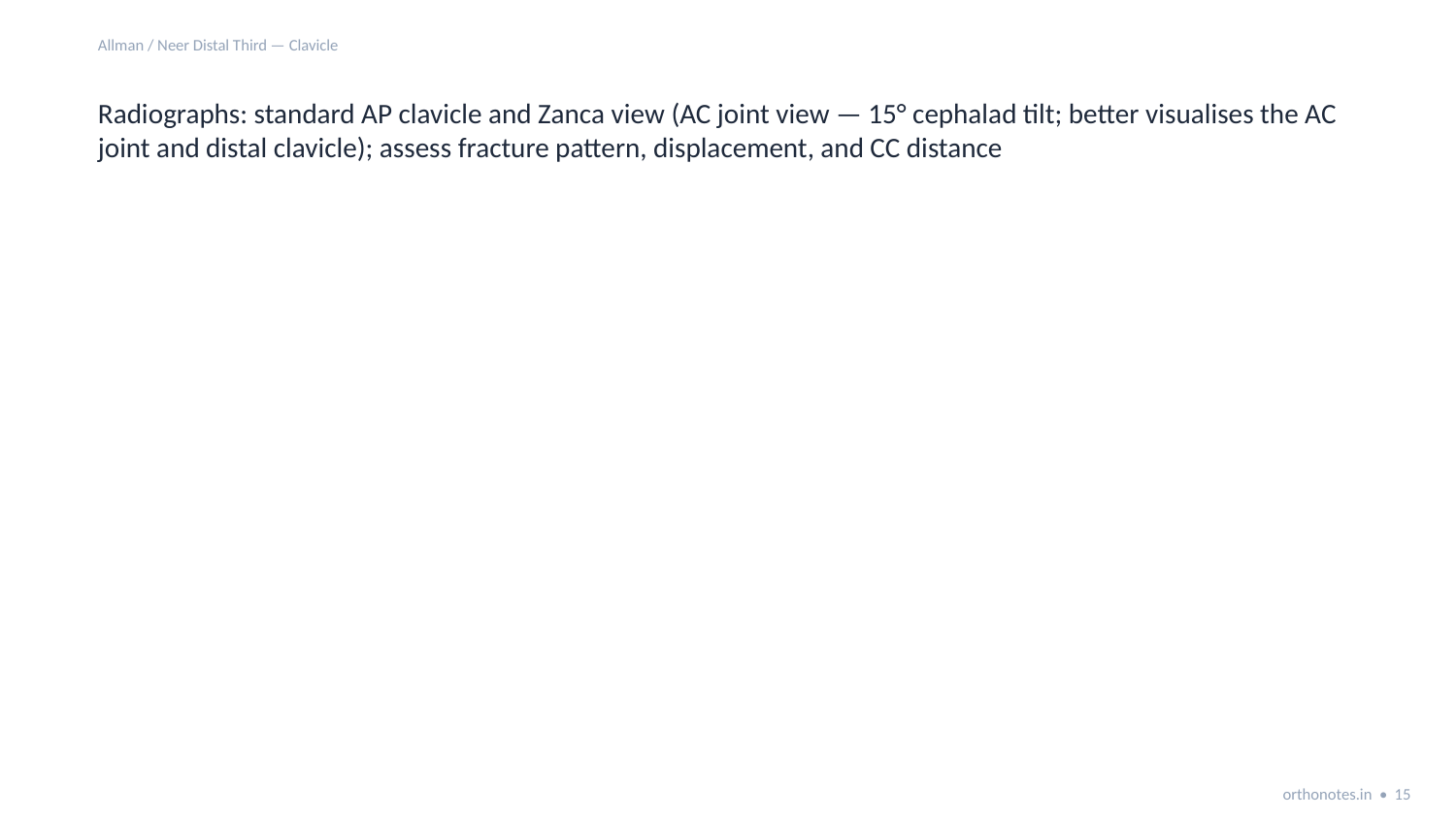

Allman / Neer Distal Third — Clavicle
Radiographs: standard AP clavicle and Zanca view (AC joint view — 15° cephalad tilt; better visualises the AC joint and distal clavicle); assess fracture pattern, displacement, and CC distance
orthonotes.in  •  15